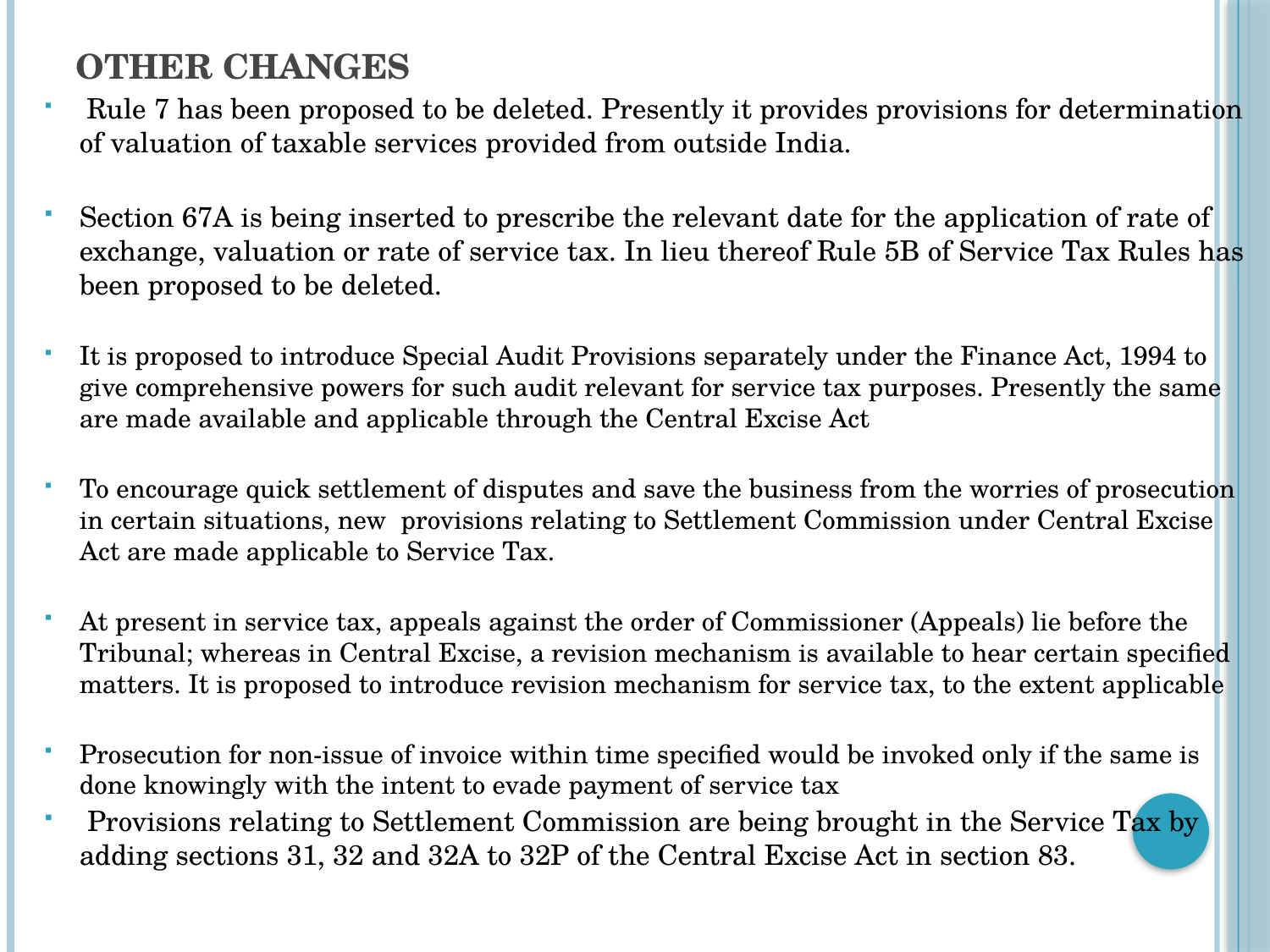

# Other Changes
 Rule 7 has been proposed to be deleted. Presently it provides provisions for determination of valuation of taxable services provided from outside India.

Section 67A is being inserted to prescribe the relevant date for the application of rate of exchange, valuation or rate of service tax. In lieu thereof Rule 5B of Service Tax Rules has been proposed to be deleted.

It is proposed to introduce Special Audit Provisions separately under the Finance Act, 1994 to give comprehensive powers for such audit relevant for service tax purposes. Presently the same are made available and applicable through the Central Excise Act

To encourage quick settlement of disputes and save the business from the worries of prosecution in certain situations, new  provisions relating to Settlement Commission under Central Excise Act are made applicable to Service Tax.

At present in service tax, appeals against the order of Commissioner (Appeals) lie before the Tribunal; whereas in Central Excise, a revision mechanism is available to hear certain specified matters. It is proposed to introduce revision mechanism for service tax, to the extent applicable

Prosecution for non-issue of invoice within time specified would be invoked only if the same is done knowingly with the intent to evade payment of service tax
 Provisions relating to Settlement Commission are being brought in the Service Tax by adding sections 31, 32 and 32A to 32P of the Central Excise Act in section 83.